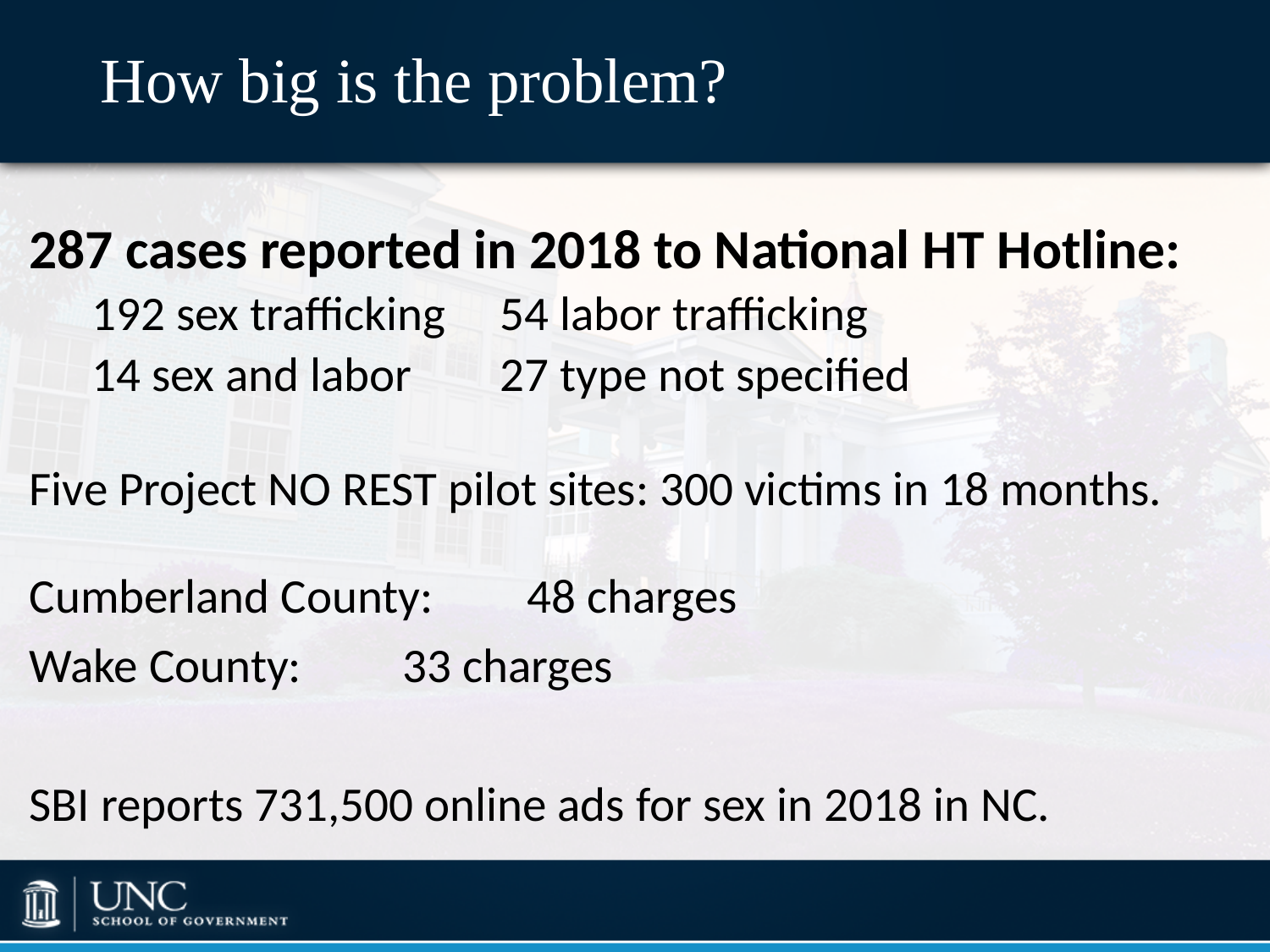

# How big is the problem?
287 cases reported in 2018 to National HT Hotline:
192 sex trafficking     54 labor trafficking
14 sex and labor        27 type not specified

Five Project NO REST pilot sites: 300 victims in 18 months.

Cumberland County:  	48 charges
Wake County:  		33 charges

SBI reports 731,500 online ads for sex in 2018 in NC.